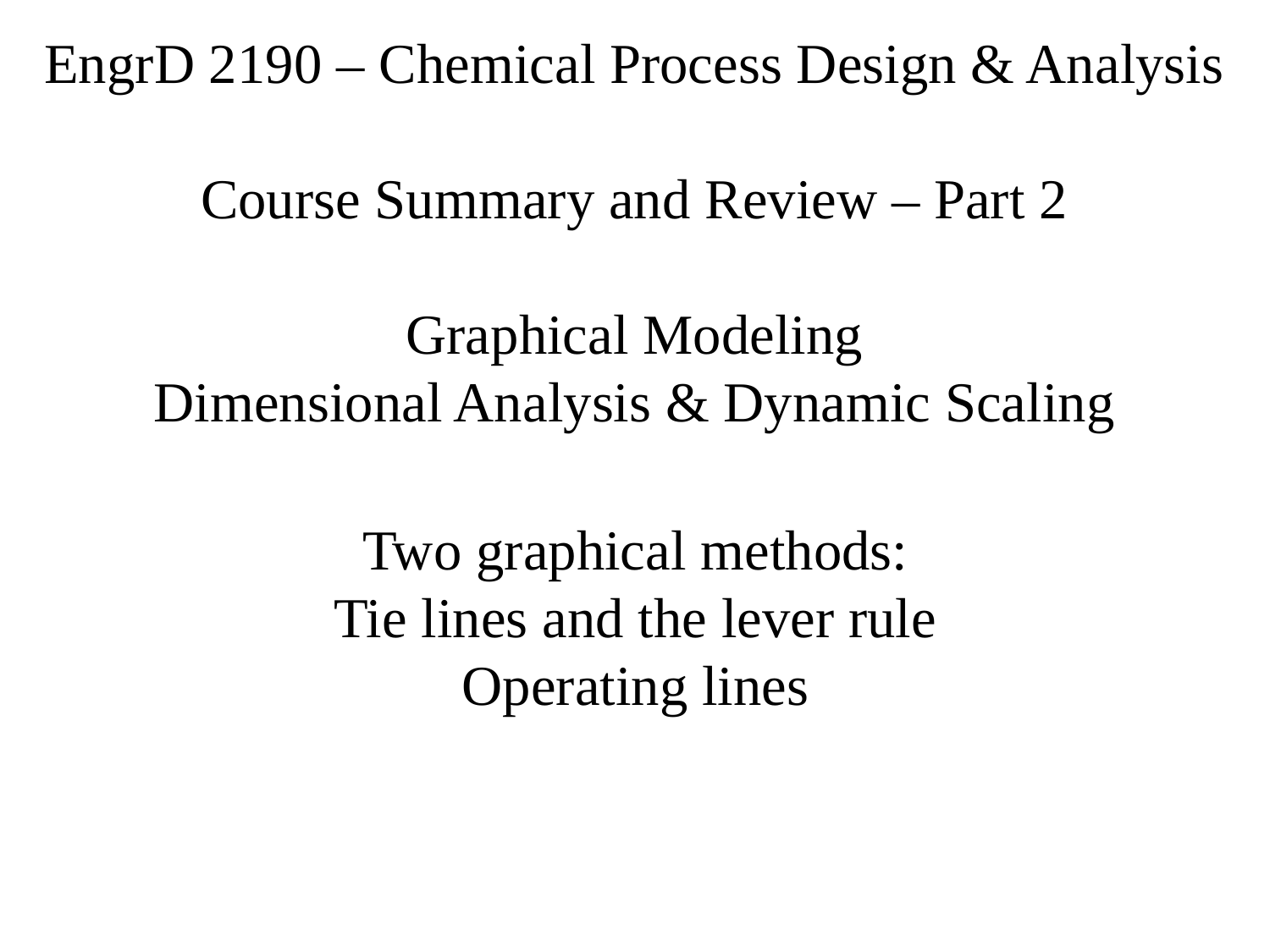

EngrD 2190 – Chemical Process Design & Analysis

Course Summary and Review – Part 2

Graphical Modeling
Dimensional Analysis & Dynamic Scaling
Two graphical methods:
Tie lines and the lever rule
Operating lines